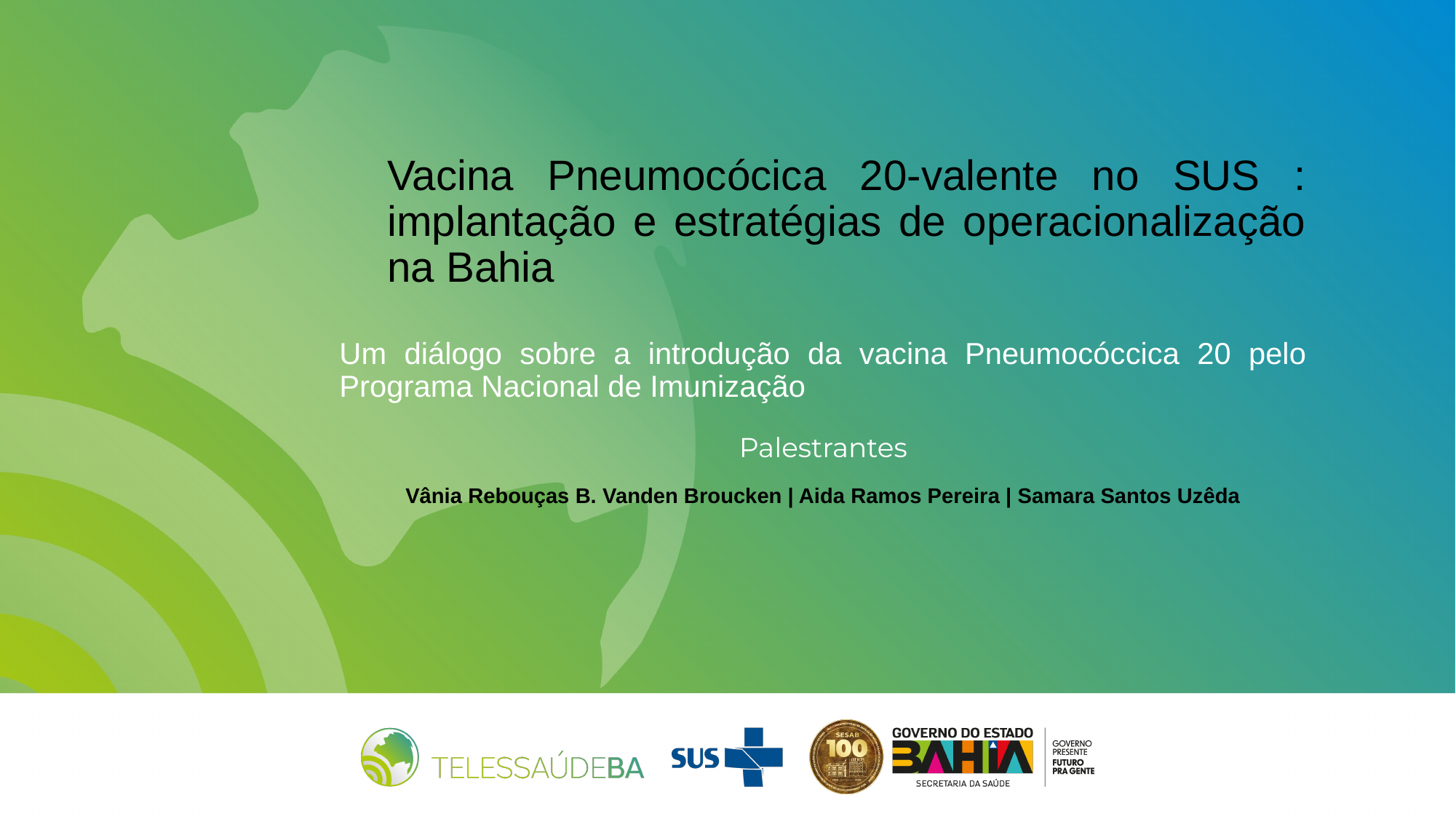

# Vacina Pneumocócica 20-valente no SUS : implantação e estratégias de operacionalização na Bahia
Um diálogo sobre a introdução da vacina Pneumocóccica 20 pelo Programa Nacional de Imunização
Palestrantes
Vânia Rebouças B. Vanden Broucken | Aida Ramos Pereira | Samara Santos Uzêda